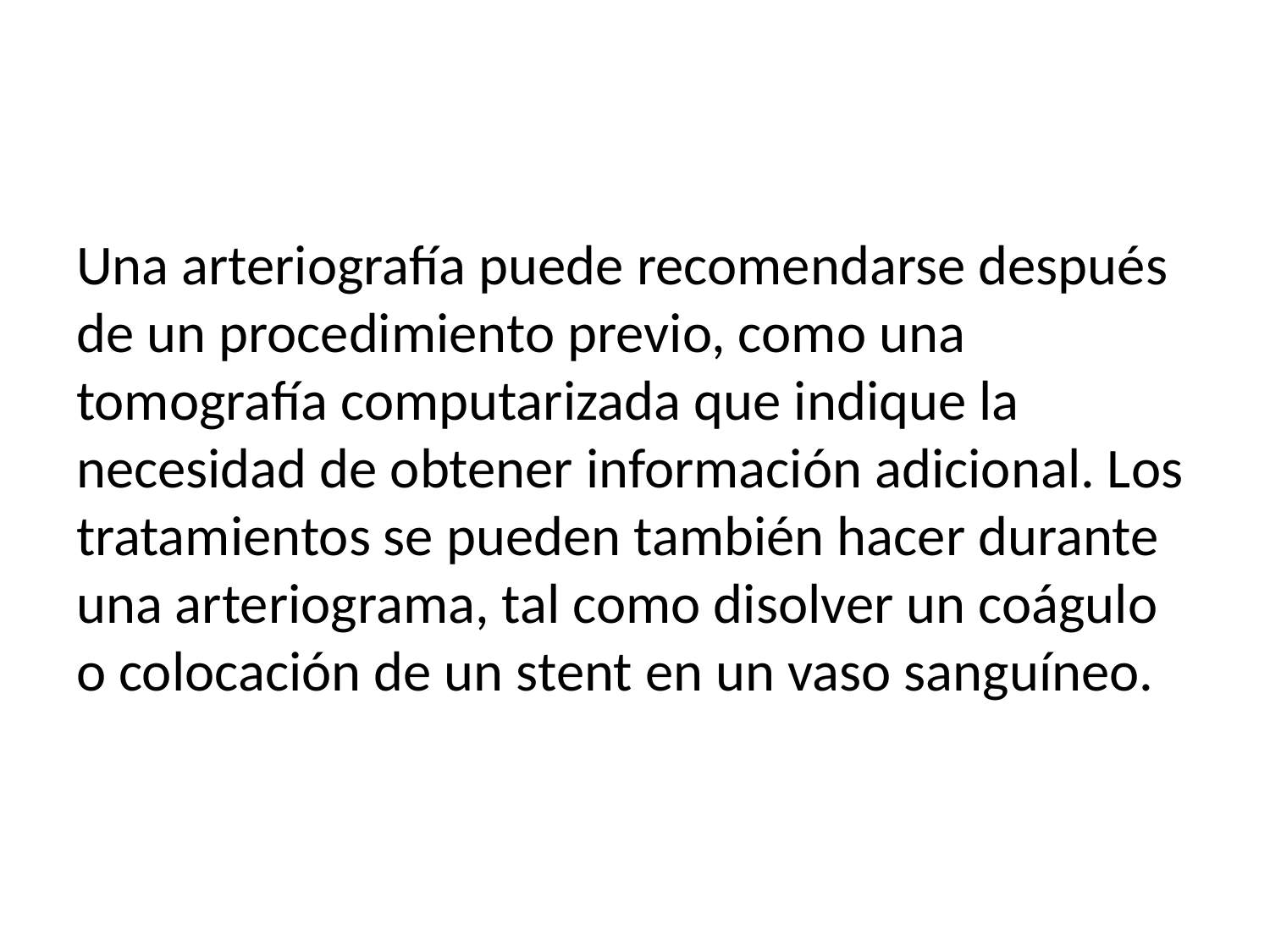

#
Una arteriografía puede recomendarse después de un procedimiento previo, como una tomografía computarizada que indique la necesidad de obtener información adicional. Los tratamientos se pueden también hacer durante una arteriograma, tal como disolver un coágulo o colocación de un stent en un vaso sanguíneo.